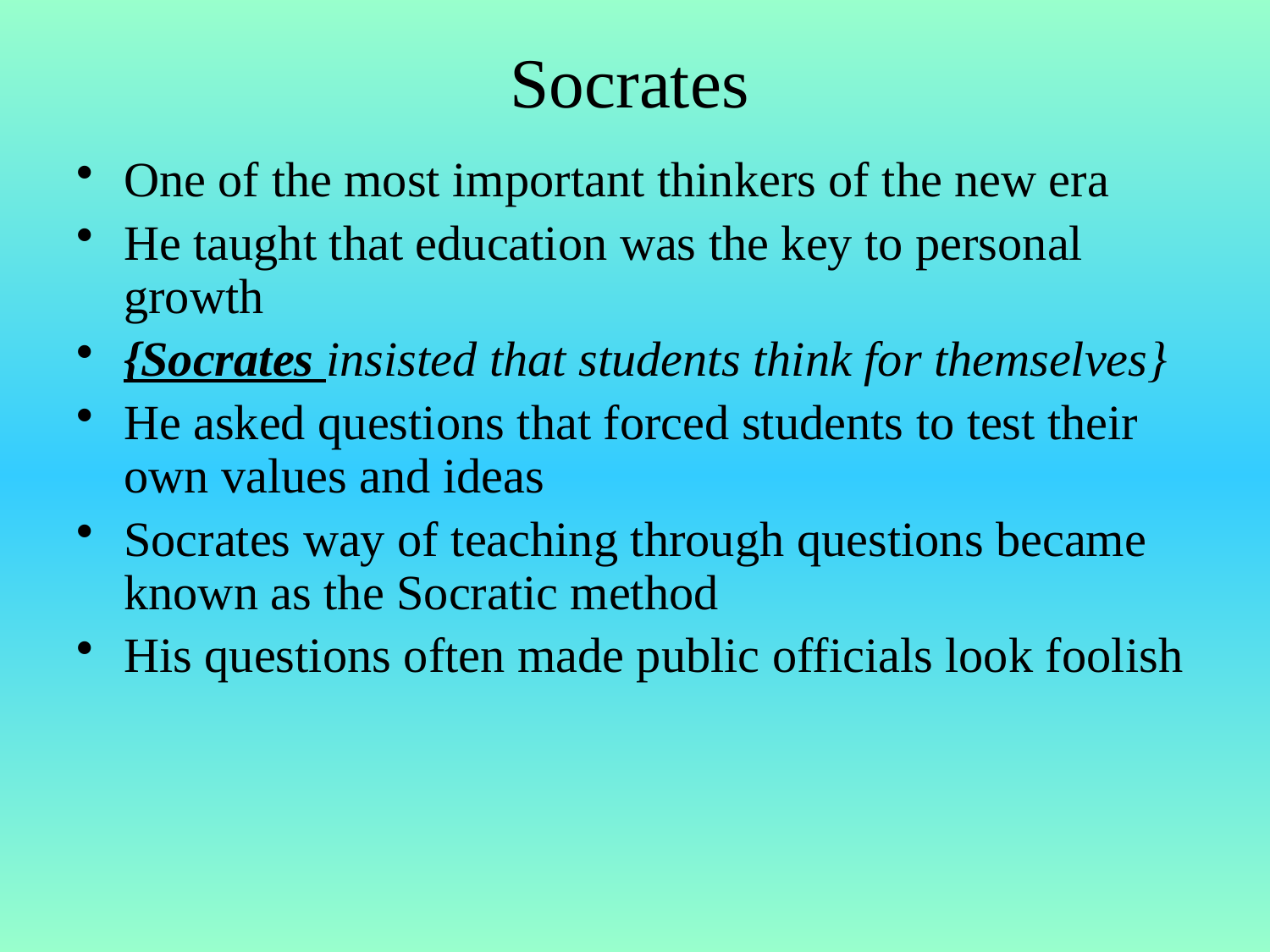

# Socrates
One of the most important thinkers of the new era
He taught that education was the key to personal growth
{Socrates insisted that students think for themselves}
He asked questions that forced students to test their own values and ideas
Socrates way of teaching through questions became known as the Socratic method
His questions often made public officials look foolish